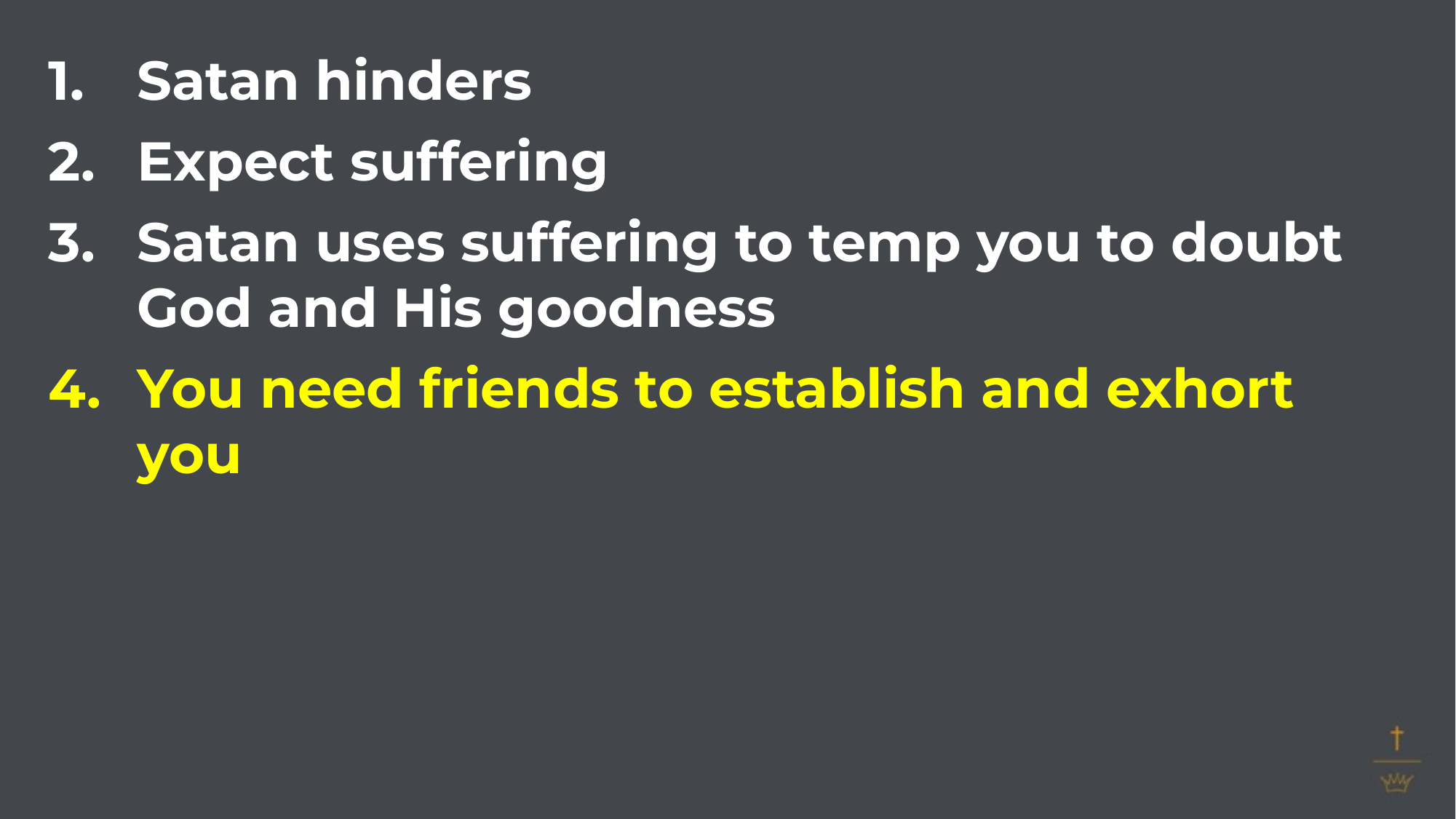

Satan hinders
Expect suffering
Satan uses suffering to temp you to doubt God and His goodness
You need friends to establish and exhort you